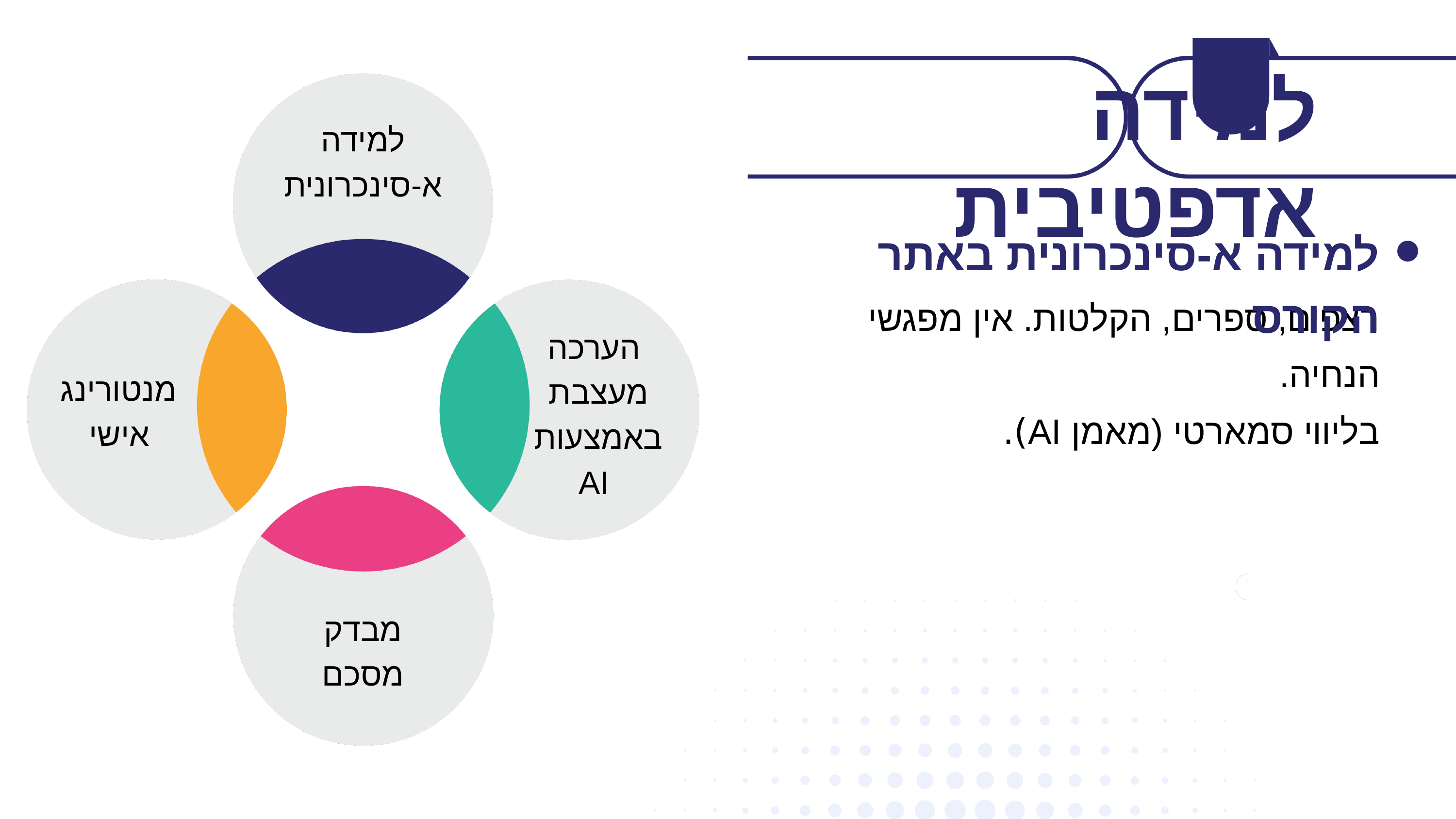

למידה אדפטיבית

למידה א-סינכרונית
למידה א-סינכרונית באתר הקורס

רצפים, ספרים, הקלטות. אין מפגשי הנחיה.
בליווי סמארטי (מאמן AI).
הערכה
מעצבת
באמצעות
AI
מנטורינג
אישי

מבדק
מסכם